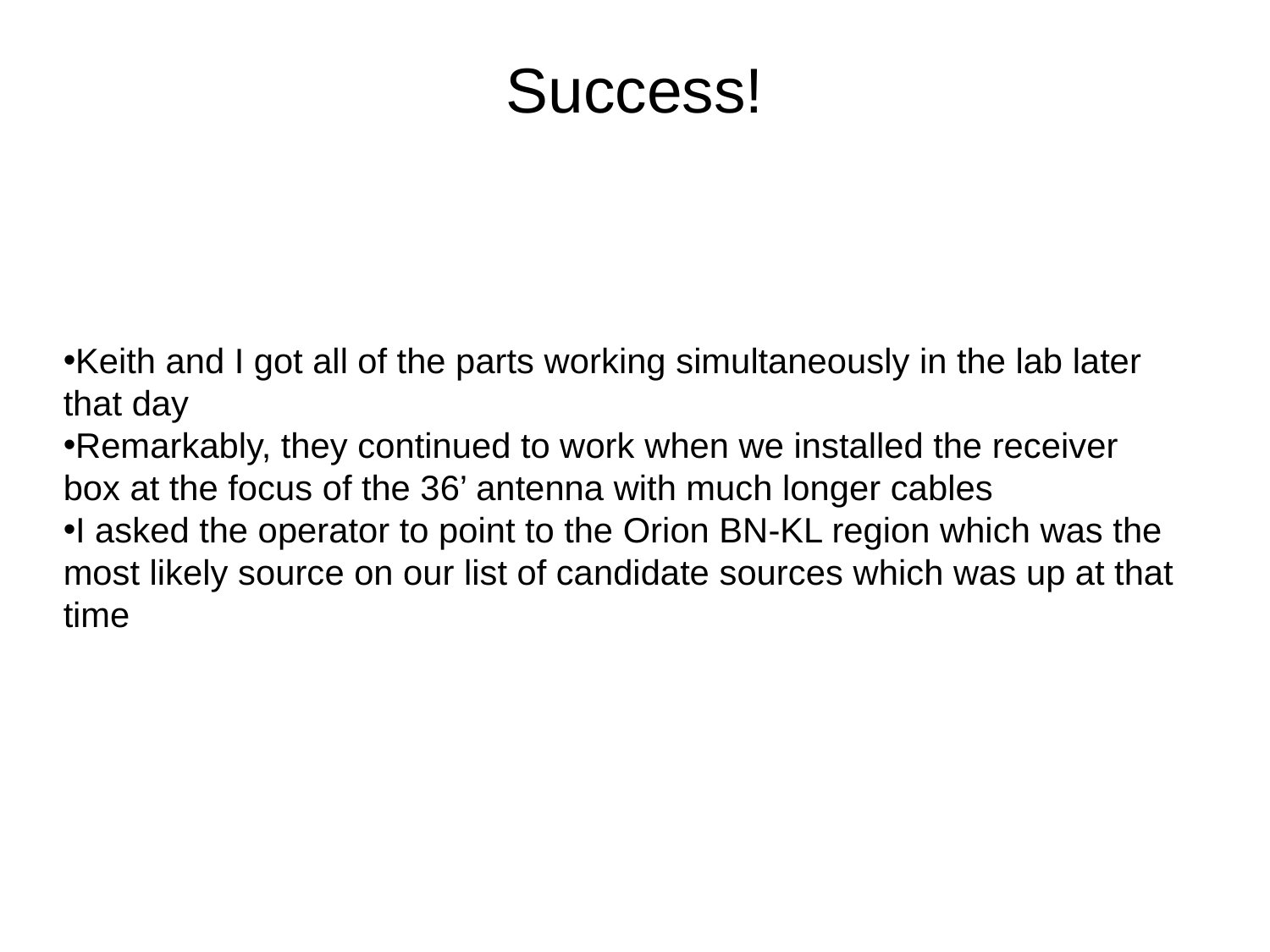

Success!
Keith and I got all of the parts working simultaneously in the lab later that day
Remarkably, they continued to work when we installed the receiver box at the focus of the 36’ antenna with much longer cables
I asked the operator to point to the Orion BN-KL region which was the most likely source on our list of candidate sources which was up at that time